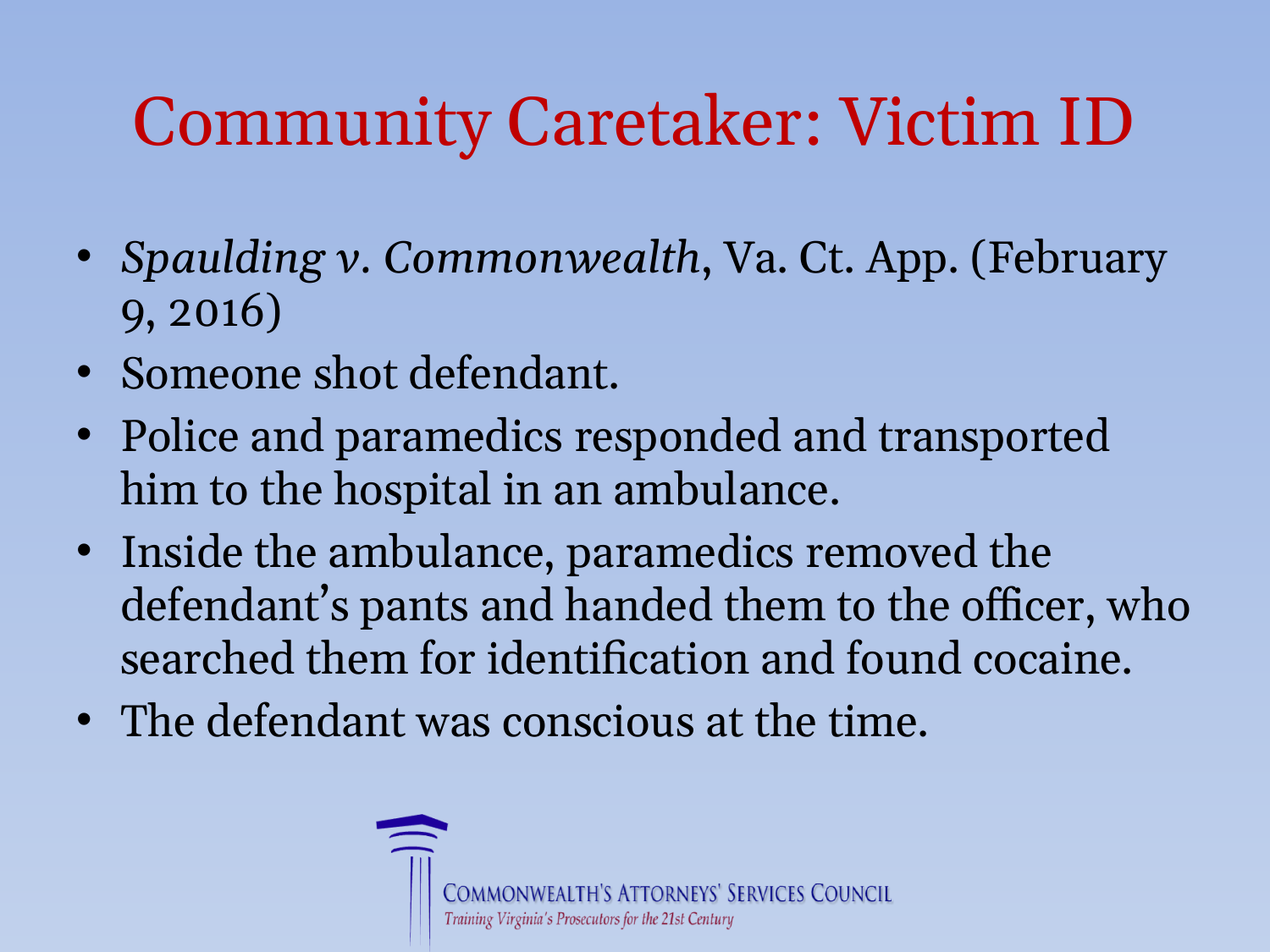

# Community Caretaker: Victim ID
Spaulding v. Commonwealth, Va. Ct. App. (February 9, 2016)
Someone shot defendant.
Police and paramedics responded and transported him to the hospital in an ambulance.
Inside the ambulance, paramedics removed the defendant’s pants and handed them to the officer, who searched them for identification and found cocaine.
The defendant was conscious at the time.